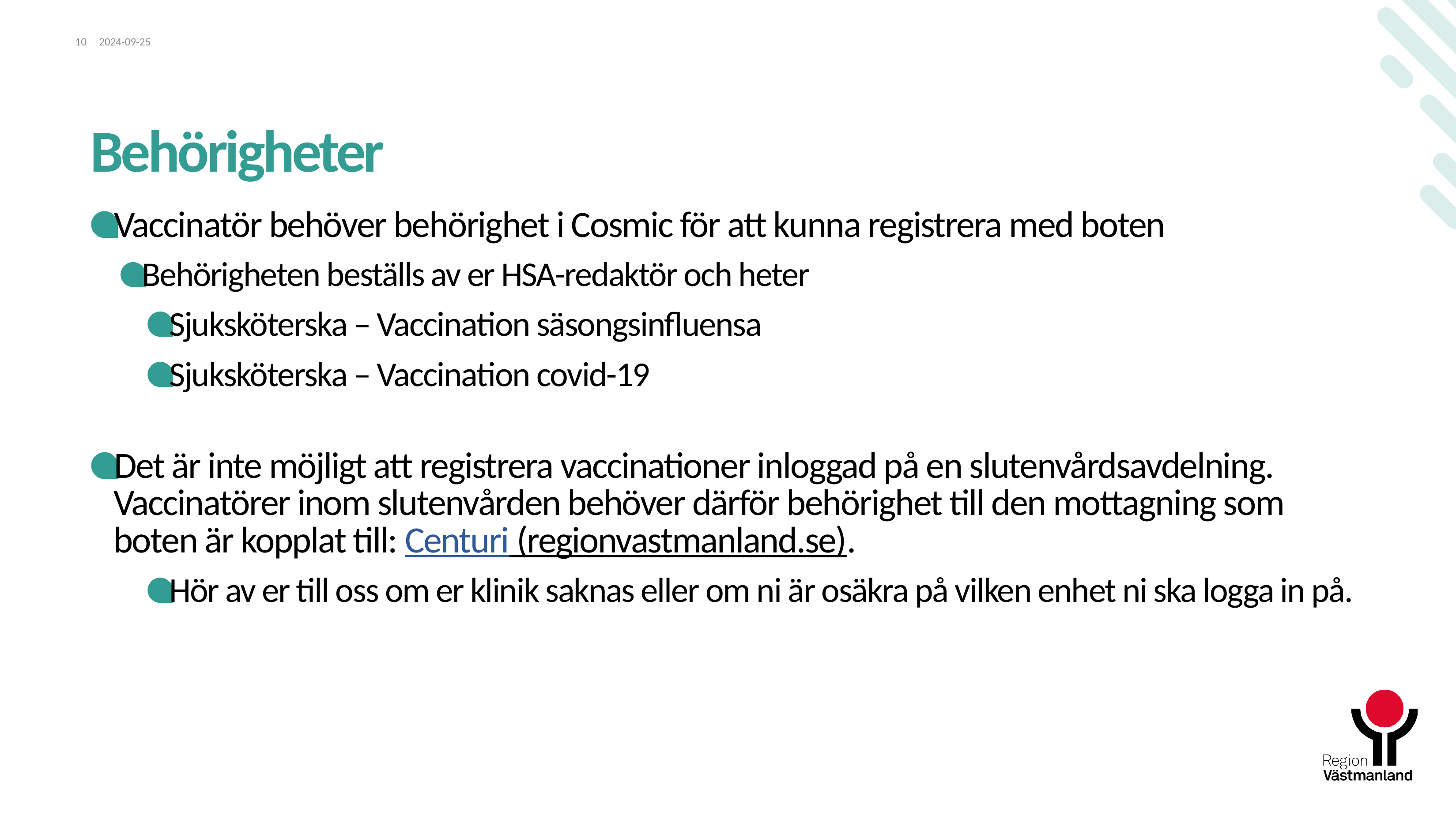

10
2024-09-25
# Behörigheter
Vaccinatör behöver behörighet i Cosmic för att kunna registrera med boten
Behörigheten beställs av er HSA-redaktör och heter
Sjuksköterska – Vaccination säsongsinfluensa
Sjuksköterska – Vaccination covid-19

Det är inte möjligt att registrera vaccinationer inloggad på en slutenvårdsavdelning. Vaccinatörer inom slutenvården behöver därför behörighet till den mottagning som boten är kopplat till: Centuri (regionvastmanland.se).
Hör av er till oss om er klinik saknas eller om ni är osäkra på vilken enhet ni ska logga in på.